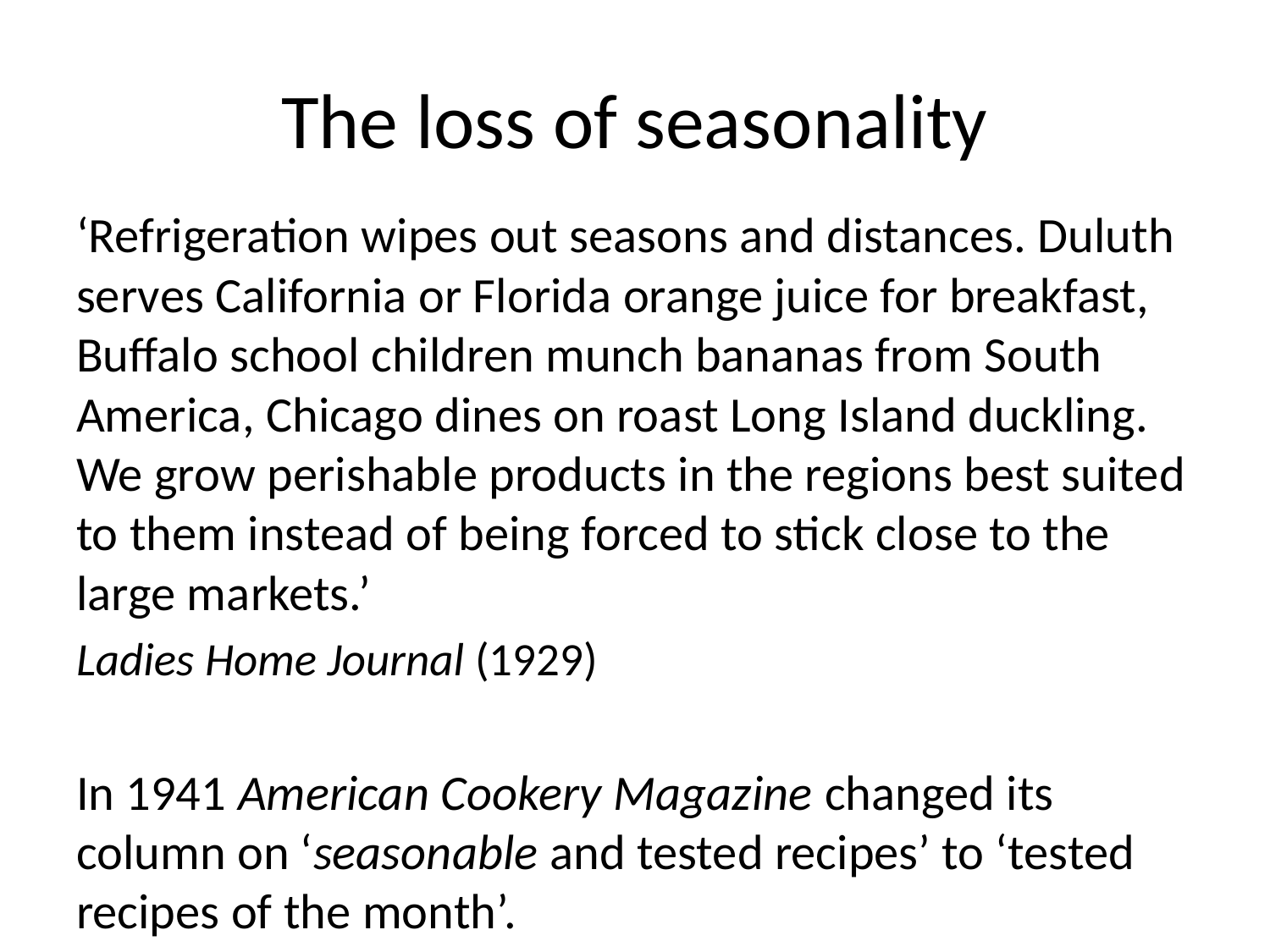

# The loss of seasonality
‘Refrigeration wipes out seasons and distances. Duluth serves California or Florida orange juice for breakfast, Buffalo school children munch bananas from South America, Chicago dines on roast Long Island duckling. We grow perishable products in the regions best suited to them instead of being forced to stick close to the large markets.’
Ladies Home Journal (1929)

In 1941 American Cookery Magazine changed its column on ‘seasonable and tested recipes’ to ‘tested recipes of the month’.